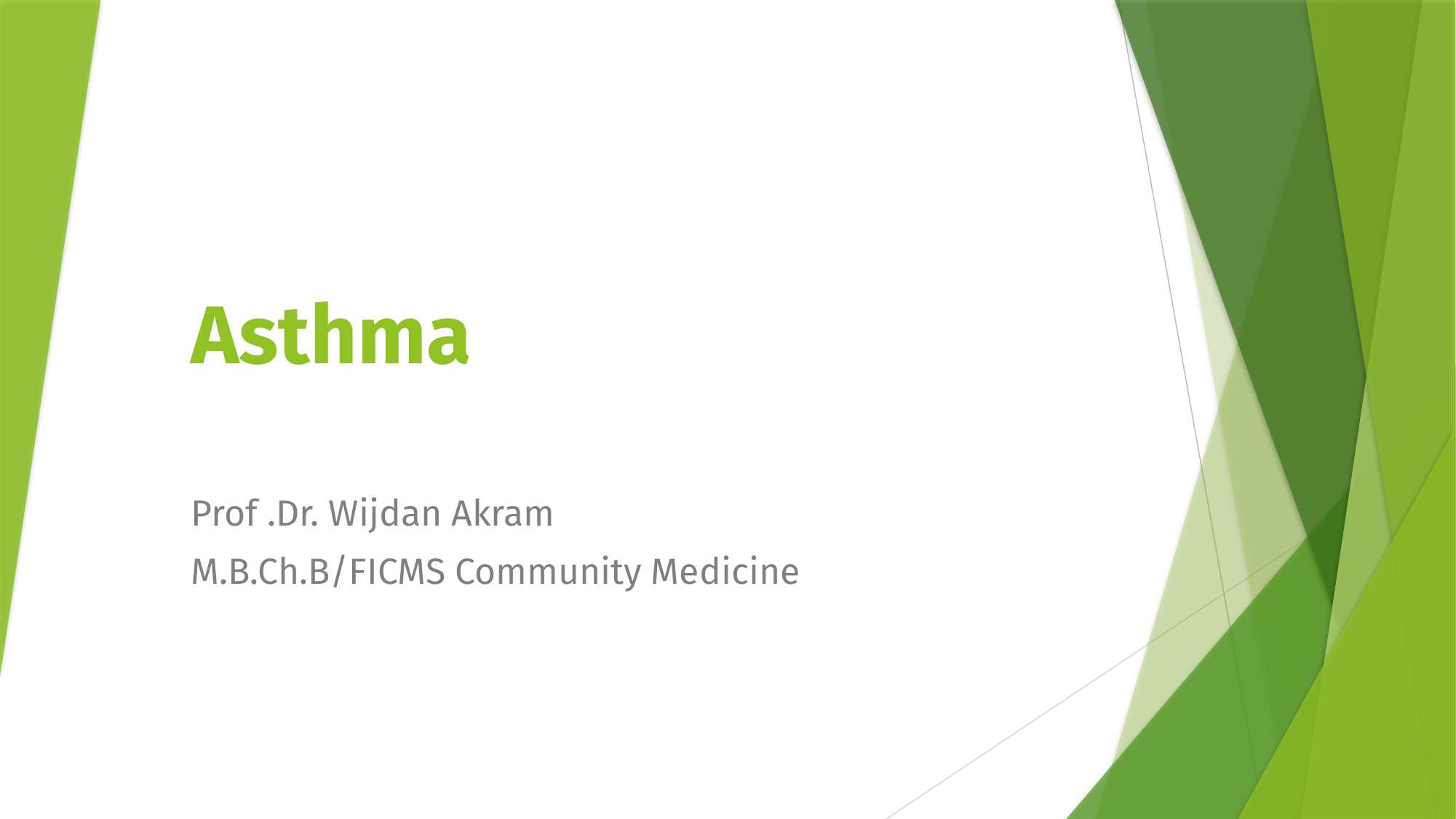

# Asthma
Prof .Dr. Wijdan Akram
M.B.Ch.B/FICMS Community Medicine